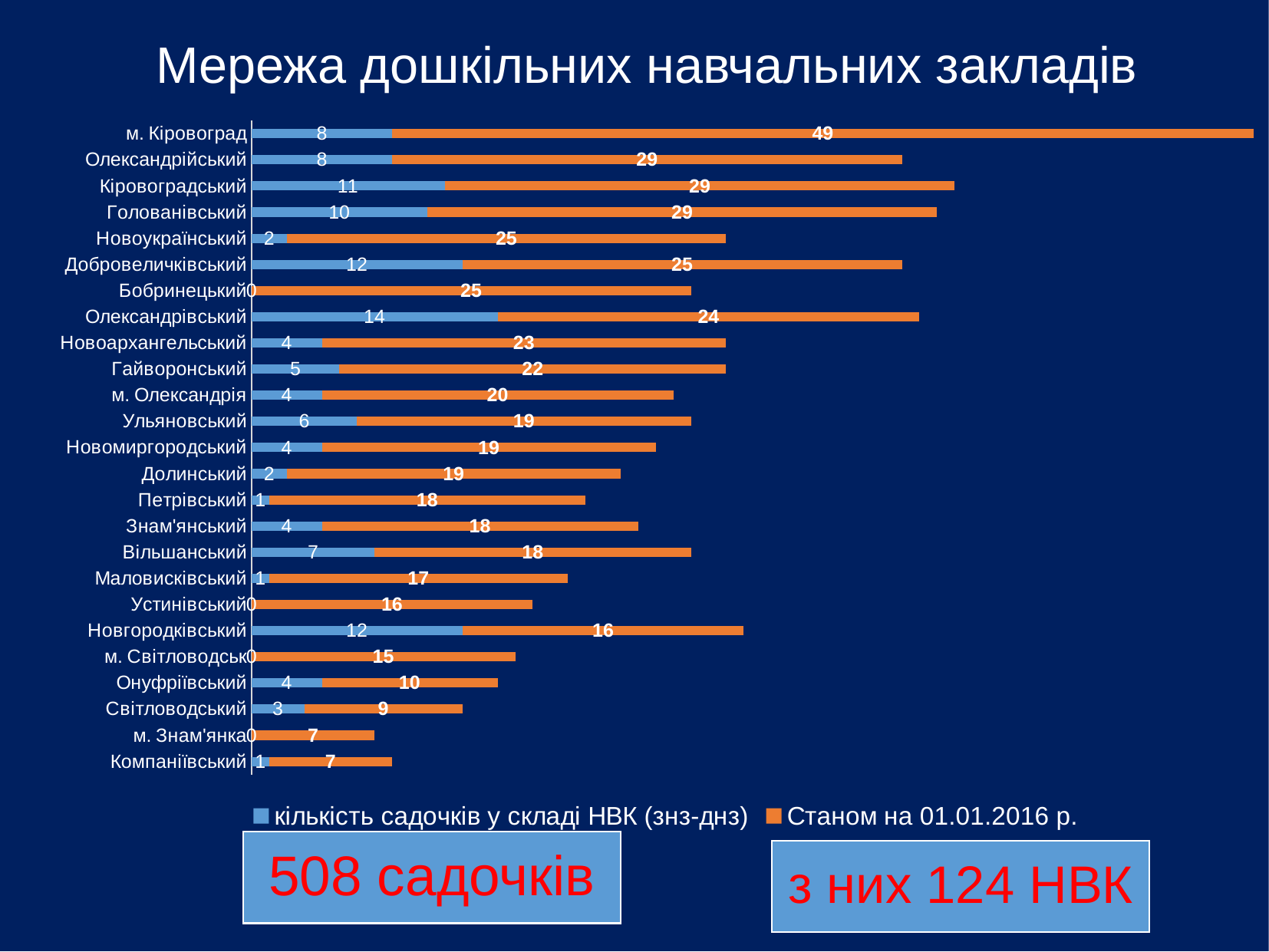

Мережа дошкільних навчальних закладів

### Chart

| Category | кількість садочків у складі НВК (знз-днз) | Станом на 01.01.2016 р. |
|---|---|---|
| Компаніївський | 1.0 | 7.0 |
| м. Знам'янка | 0.0 | 7.0 |
| Світловодський | 3.0 | 9.0 |
| Онуфріївський | 4.0 | 10.0 |
| м. Світловодськ | 0.0 | 15.0 |
| Новгородківський | 12.0 | 16.0 |
| Устинівський | 0.0 | 16.0 |
| Маловисківський | 1.0 | 17.0 |
| Вільшанський | 7.0 | 18.0 |
| Знам'янський | 4.0 | 18.0 |
| Петрівський | 1.0 | 18.0 |
| Долинський | 2.0 | 19.0 |
| Новомиргородський | 4.0 | 19.0 |
| Ульяновський | 6.0 | 19.0 |
| м. Олександрія | 4.0 | 20.0 |
| Гайворонський | 5.0 | 22.0 |
| Новоархангельський | 4.0 | 23.0 |
| Олександрівський | 14.0 | 24.0 |
| Бобринецький | 0.0 | 25.0 |
| Добровеличківський | 12.0 | 25.0 |
| Новоукраїнський | 2.0 | 25.0 |
| Голованівський | 10.0 | 29.0 |
| Кіровоградський | 11.0 | 29.0 |
| Олександрійський | 8.0 | 29.0 |
| м. Кіровоград | 8.0 | 49.0 |

508 садочків
з них 124 НВК